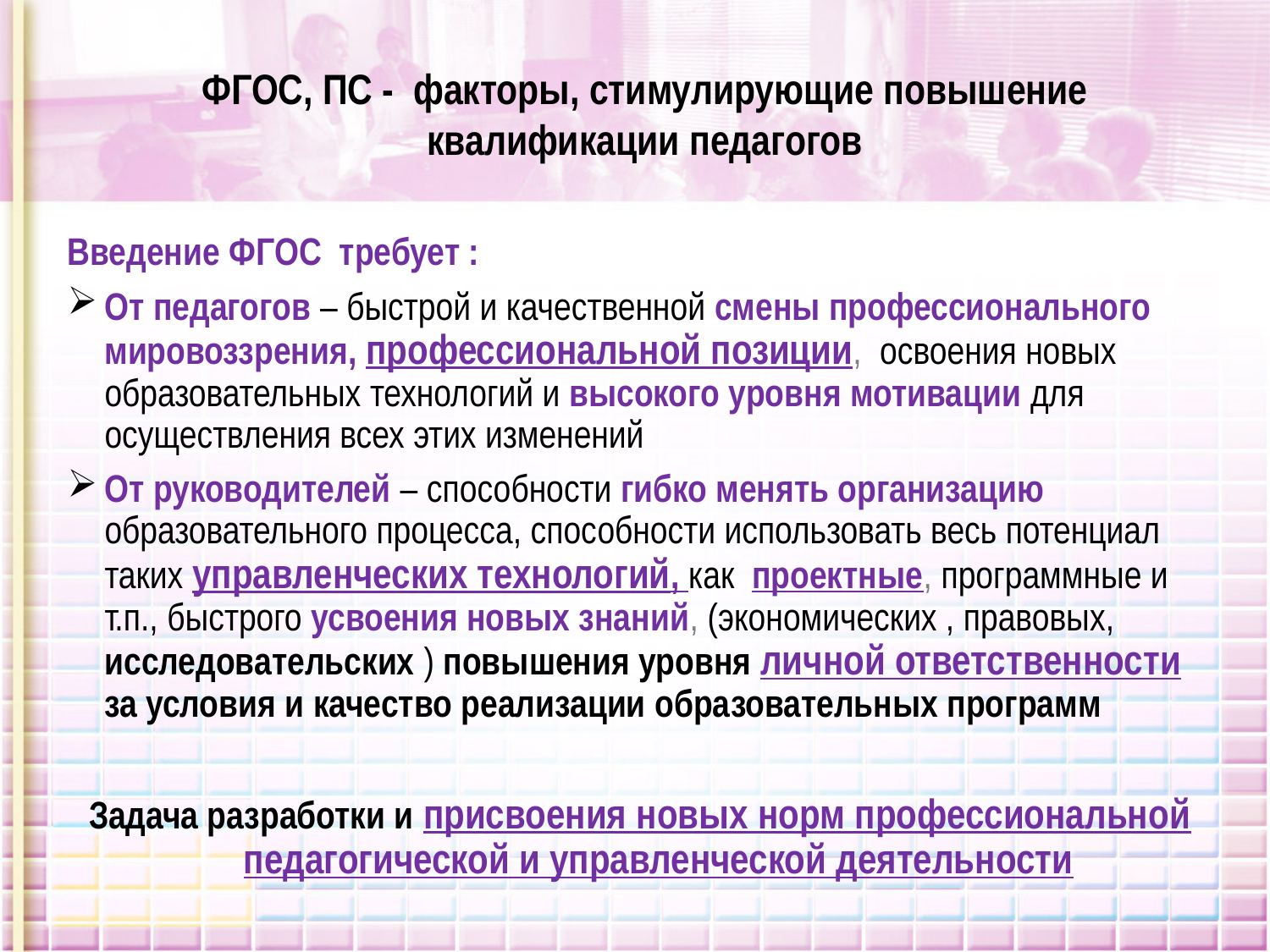

ФГОС, ПС -  факторы, стимулирующие повышение квалификации педагогов
Введение ФГОС  требует :
От педагогов – быстрой и качественной смены профессионального мировоззрения, профессиональной позиции,  освоения новых образовательных технологий и высокого уровня мотивации для осуществления всех этих изменений
От руководителей – способности гибко менять организацию образовательного процесса, способности использовать весь потенциал таких управленческих технологий, как  проектные, программные и т.п., быстрого усвоения новых знаний, (экономических , правовых, исследовательских ) повышения уровня личной ответственности за условия и качество реализации образовательных программ

Задача разработки и присвоения новых норм профессиональной педагогической и управленческой деятельности